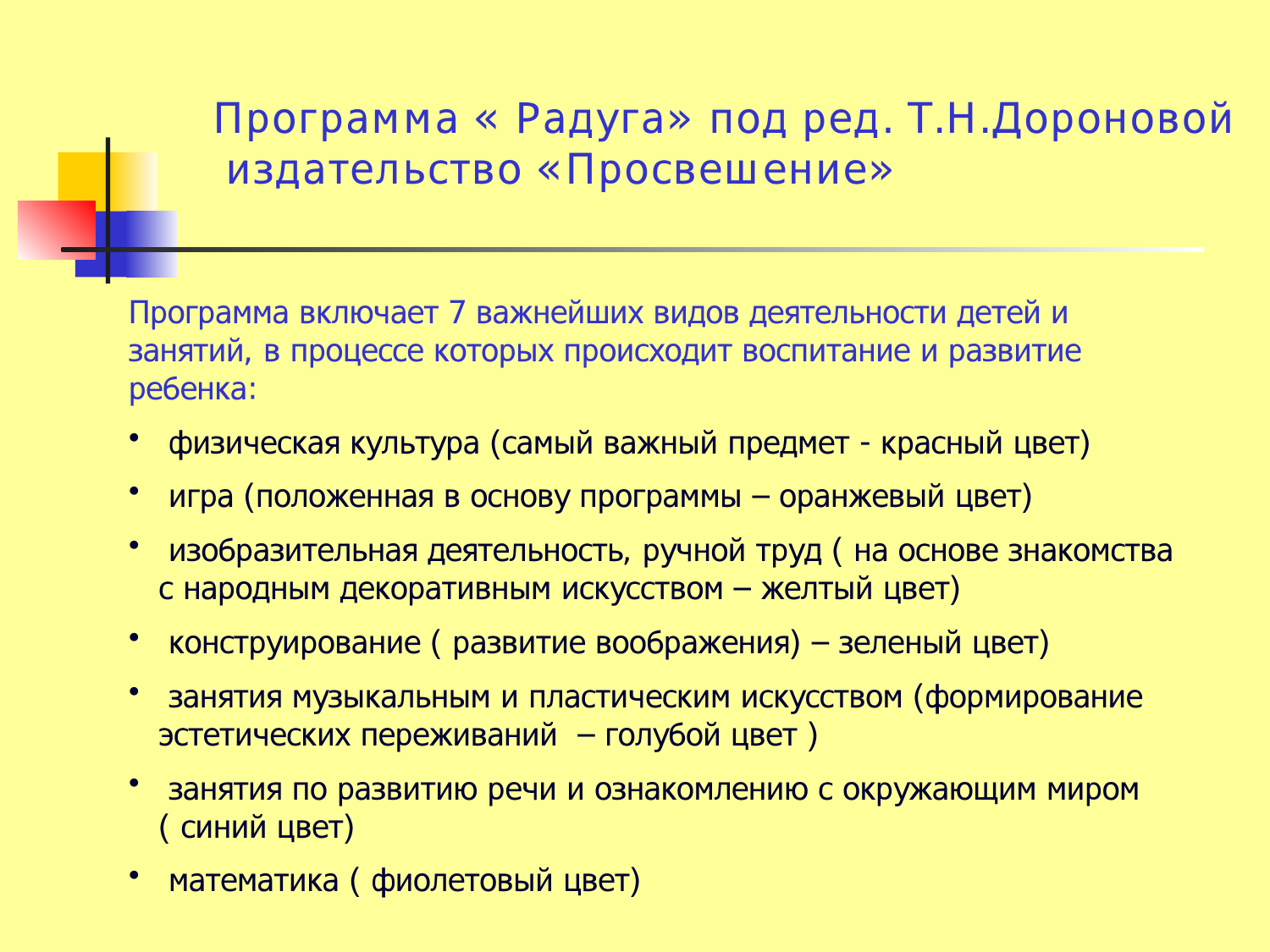

Программа « Радуга» под ред. Т.Н.Дороновой
 издательство «Просвешение»

Программа включает 7 важнейших видов деятельности детей и занятий, в процессе которых происходит воспитание и развитие ребенка:
 физическая культура (самый важный предмет - красный цвет)
 игра (положенная в основу программы – оранжевый цвет)
 изобразительная деятельность, ручной труд ( на основе знакомства с народным декоративным искусством – желтый цвет)
 конструирование ( развитие воображения) – зеленый цвет)
 занятия музыкальным и пластическим искусством (формирование эстетических переживаний  – голубой цвет )
 занятия по развитию речи и ознакомлению с окружающим миром  ( синий цвет)
 математика ( фиолетовый цвет)